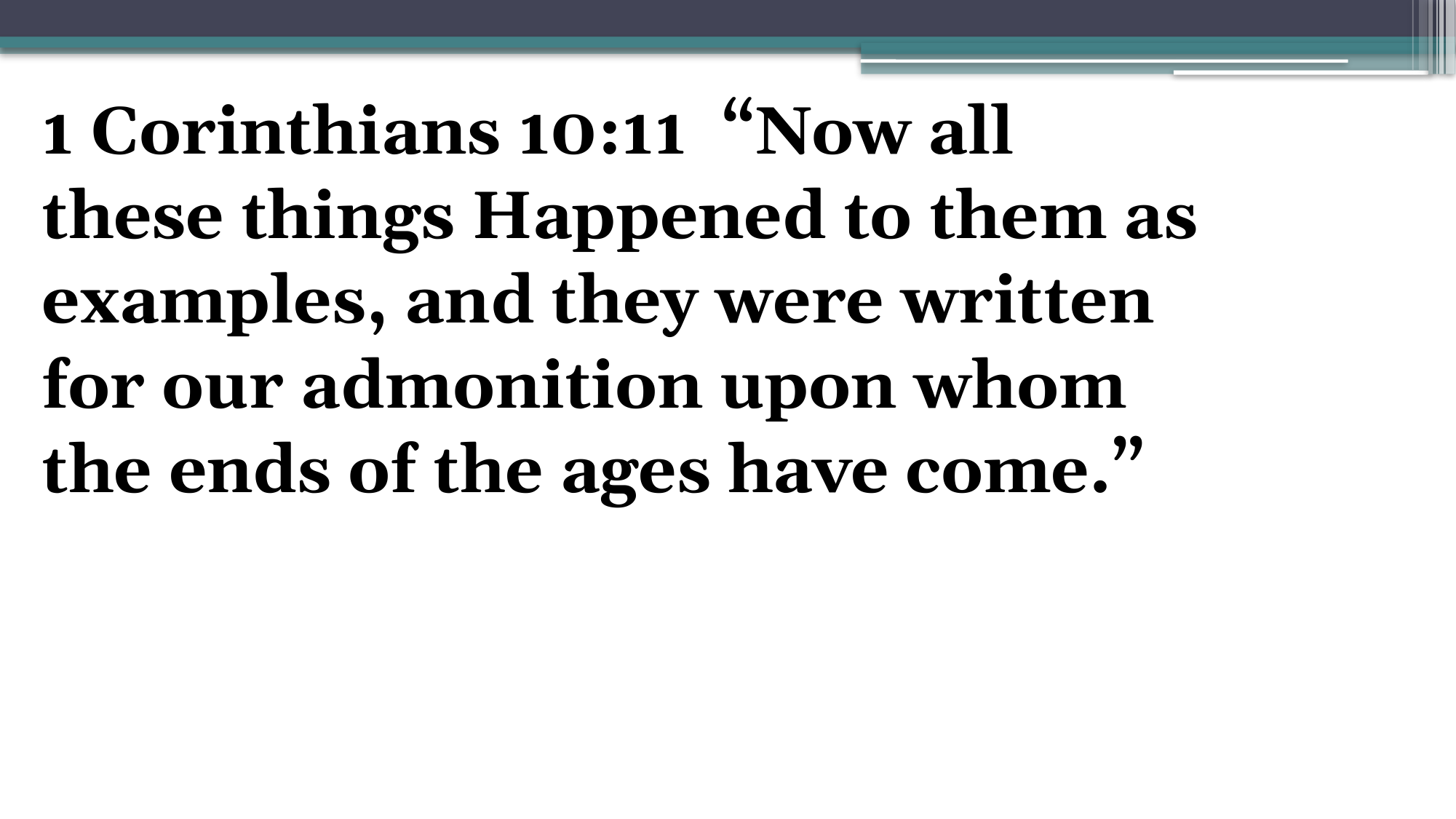

1 Corinthians 10:11  “Now all
these things Happened to them as
examples, and they were written
for our admonition upon whom
the ends of the ages have come.”